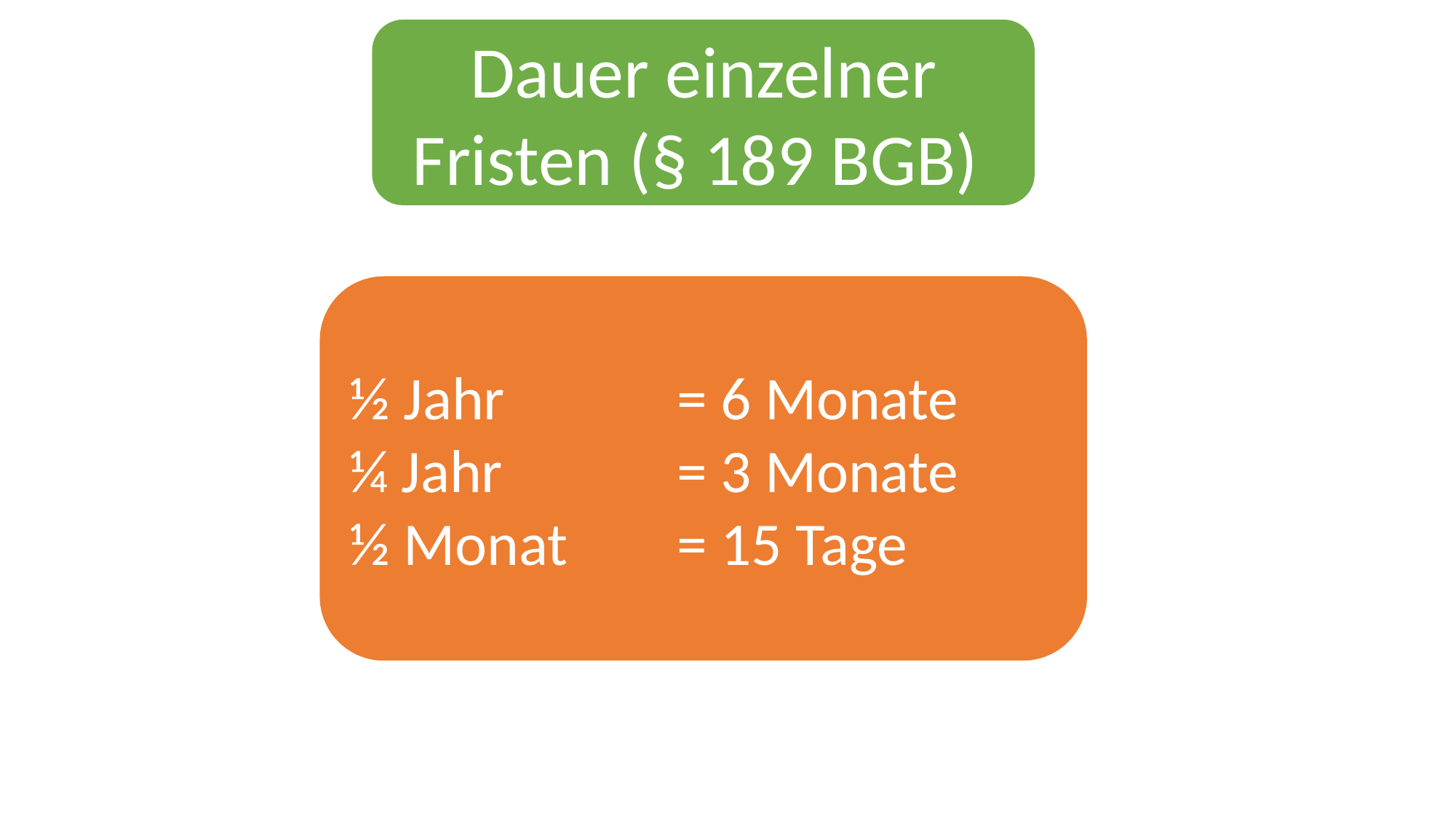

Dauer einzelner Fristen (§ 189 BGB)
½ Jahr 		= 6 Monate
¼ Jahr		= 3 Monate
½ Monat 	= 15 Tage